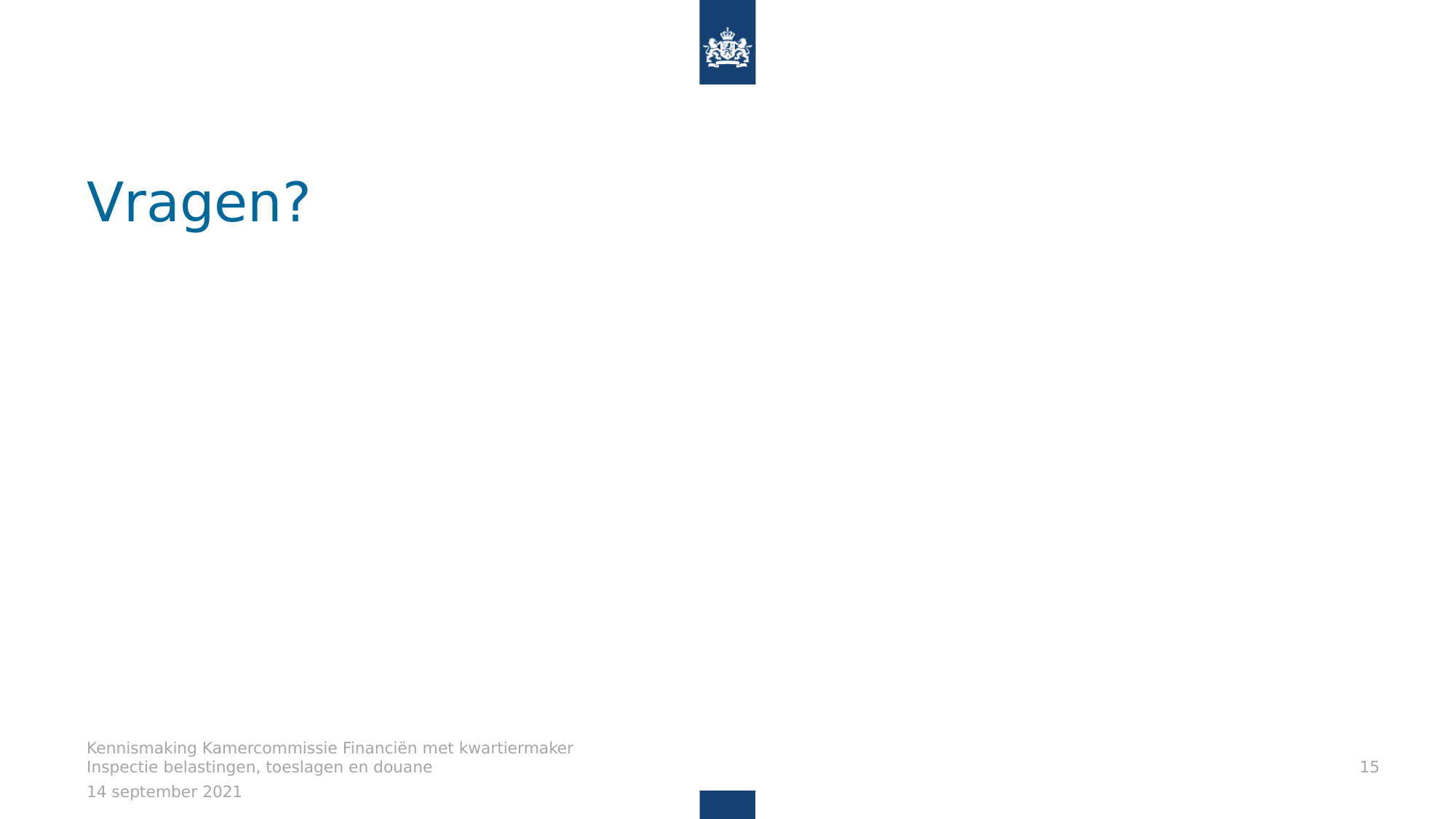

# Vragen?

Kennismaking Kamercommissie Financiën met kwartiermaker
Inspectie belastingen, toeslagen en douane
15
14 september 2021